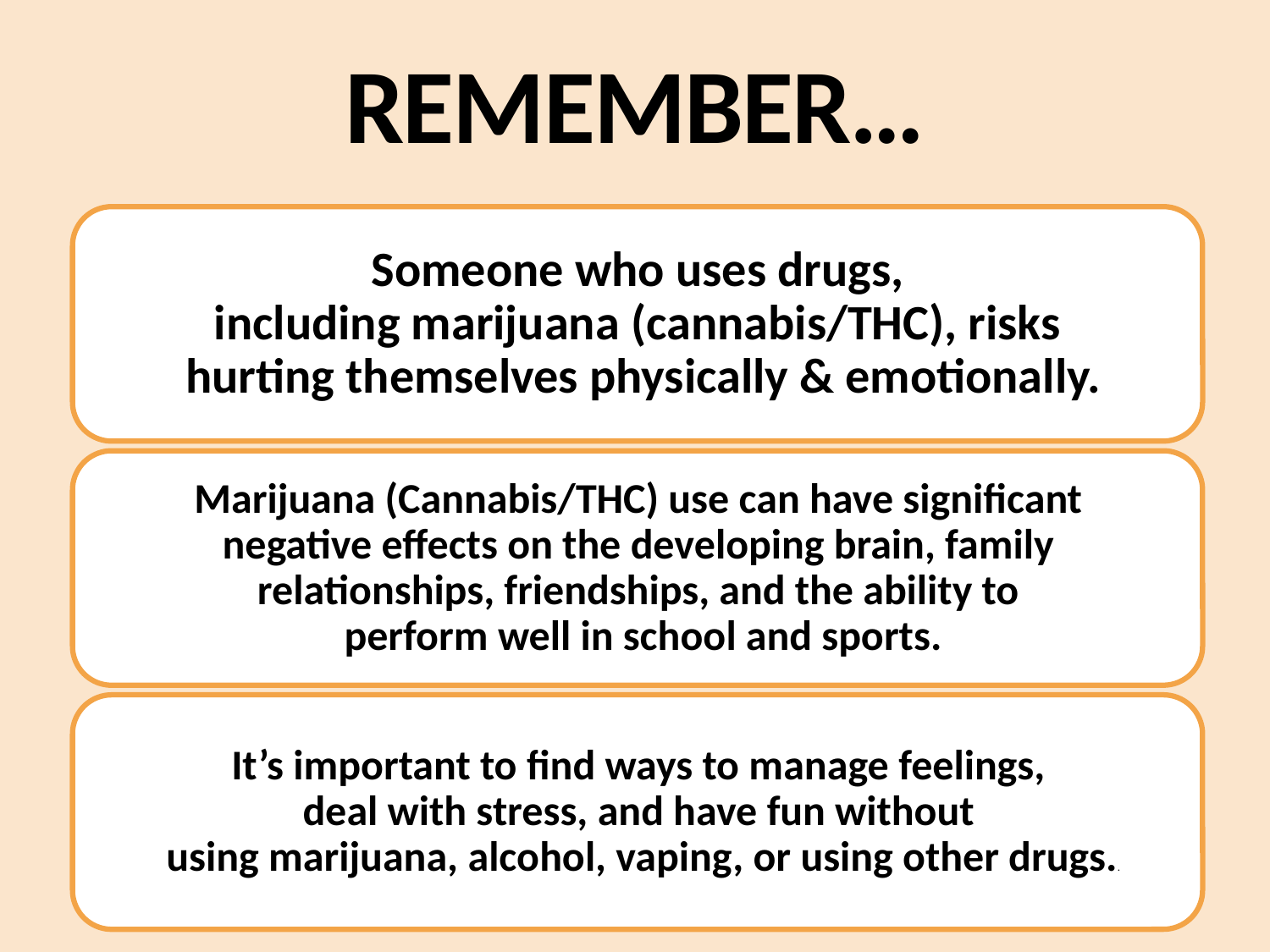

# REMEMBER…
Someone who uses drugs,
including marijuana (cannabis/THC), risks
hurting themselves physically & emotionally.
Marijuana (Cannabis/THC) use can have significant
negative effects on the developing brain, family
relationships, friendships, and the ability to
perform well in school and sports.
It’s important to find ways to manage feelings,
deal with stress, and have fun without
using marijuana, alcohol, vaping, or using other drugs..